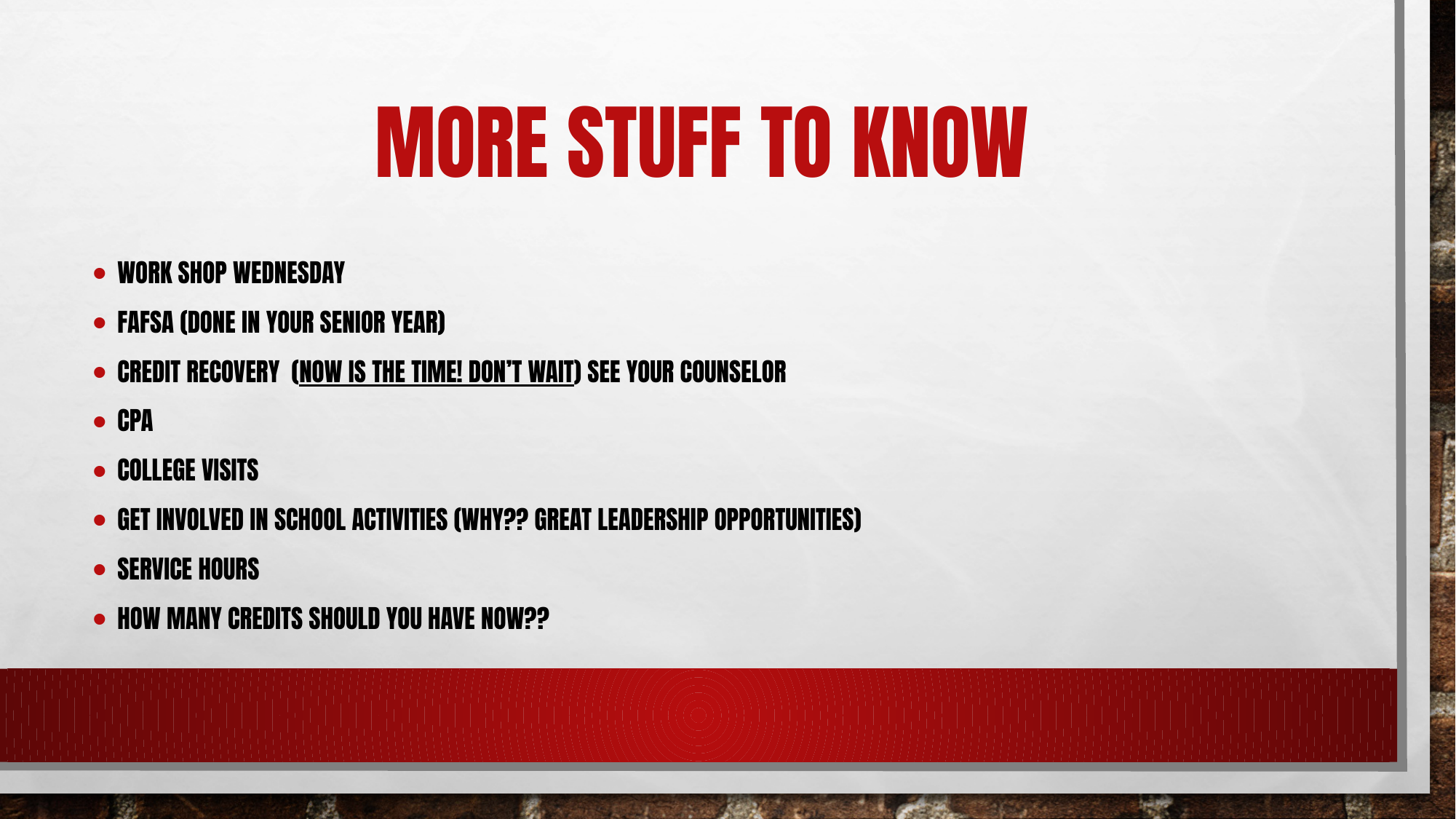

# More stuff to know
Work shop Wednesday
Fafsa (done in your senior year)
Credit recovery  (now is the time! Don’t wait) see your counselor
CPA
College visits
Get involved in school activities (why?? Great leadership opportunities)
Service hours
How many credits should you have now??